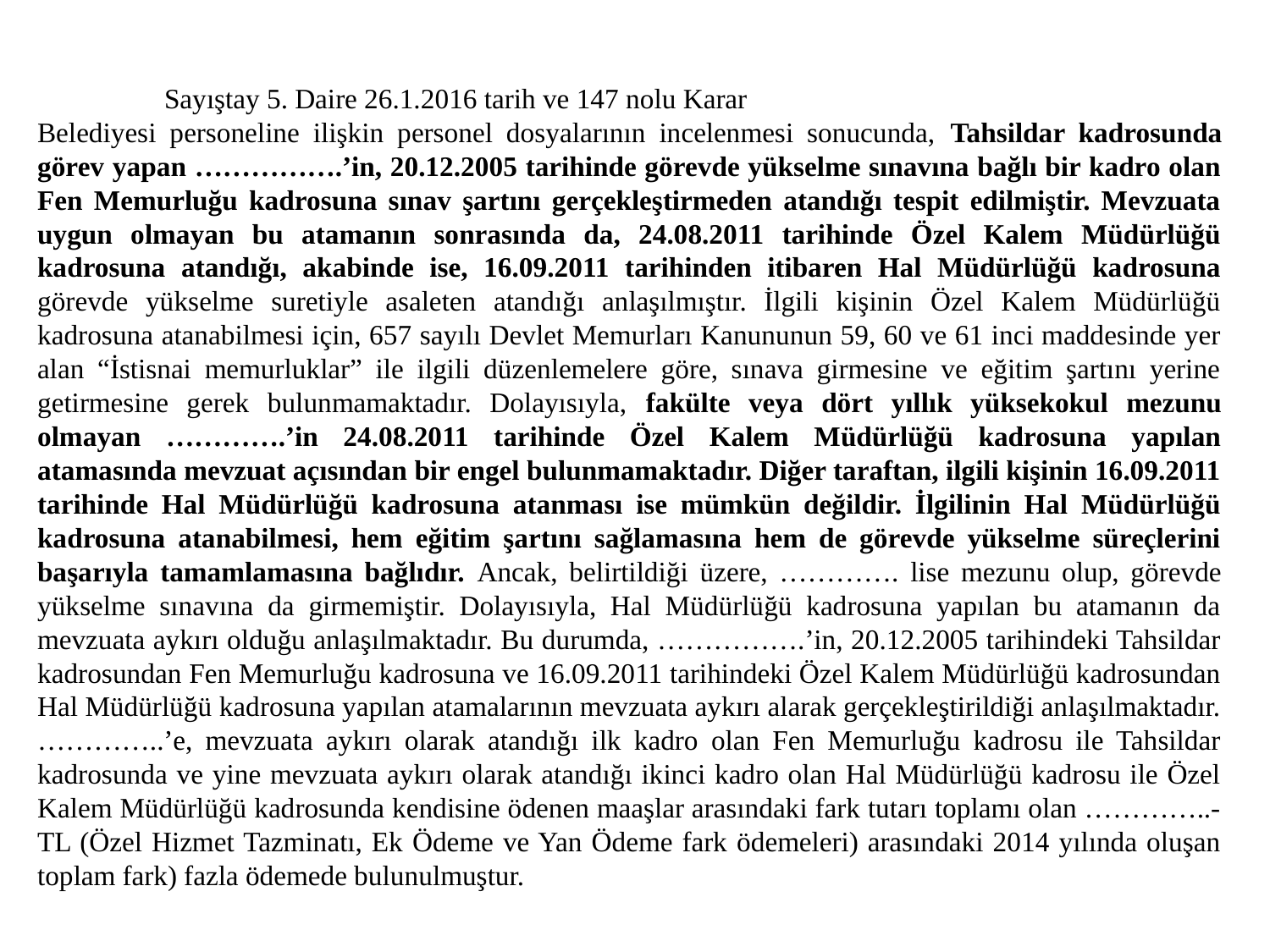

Sayıştay 5. Daire 26.1.2016 tarih ve 147 nolu Karar
Belediyesi personeline ilişkin personel dosyalarının incelenmesi sonucunda, Tahsildar kadrosunda görev yapan …………….’in, 20.12.2005 tarihinde görevde yükselme sınavına bağlı bir kadro olan Fen Memurluğu kadrosuna sınav şartını gerçekleştirmeden atandığı tespit edilmiştir. Mevzuata uygun olmayan bu atamanın sonrasında da, 24.08.2011 tarihinde Özel Kalem Müdürlüğü kadrosuna atandığı, akabinde ise, 16.09.2011 tarihinden itibaren Hal Müdürlüğü kadrosuna görevde yükselme suretiyle asaleten atandığı anlaşılmıştır. İlgili kişinin Özel Kalem Müdürlüğü kadrosuna atanabilmesi için, 657 sayılı Devlet Memurları Kanununun 59, 60 ve 61 inci maddesinde yer alan “İstisnai memurluklar” ile ilgili düzenlemelere göre, sınava girmesine ve eğitim şartını yerine getirmesine gerek bulunmamaktadır. Dolayısıyla, fakülte veya dört yıllık yüksekokul mezunu olmayan ………….’in 24.08.2011 tarihinde Özel Kalem Müdürlüğü kadrosuna yapılan atamasında mevzuat açısından bir engel bulunmamaktadır. Diğer taraftan, ilgili kişinin 16.09.2011 tarihinde Hal Müdürlüğü kadrosuna atanması ise mümkün değildir. İlgilinin Hal Müdürlüğü kadrosuna atanabilmesi, hem eğitim şartını sağlamasına hem de görevde yükselme süreçlerini başarıyla tamamlamasına bağlıdır. Ancak, belirtildiği üzere, …………. lise mezunu olup, görevde yükselme sınavına da girmemiştir. Dolayısıyla, Hal Müdürlüğü kadrosuna yapılan bu atamanın da mevzuata aykırı olduğu anlaşılmaktadır. Bu durumda, …………….’in, 20.12.2005 tarihindeki Tahsildar kadrosundan Fen Memurluğu kadrosuna ve 16.09.2011 tarihindeki Özel Kalem Müdürlüğü kadrosundan Hal Müdürlüğü kadrosuna yapılan atamalarının mevzuata aykırı alarak gerçekleştirildiği anlaşılmaktadır. …………..’e, mevzuata aykırı olarak atandığı ilk kadro olan Fen Memurluğu kadrosu ile Tahsildar kadrosunda ve yine mevzuata aykırı olarak atandığı ikinci kadro olan Hal Müdürlüğü kadrosu ile Özel Kalem Müdürlüğü kadrosunda kendisine ödenen maaşlar arasındaki fark tutarı toplamı olan …………..-TL (Özel Hizmet Tazminatı, Ek Ödeme ve Yan Ödeme fark ödemeleri) arasındaki 2014 yılında oluşan toplam fark) fazla ödemede bulunulmuştur.